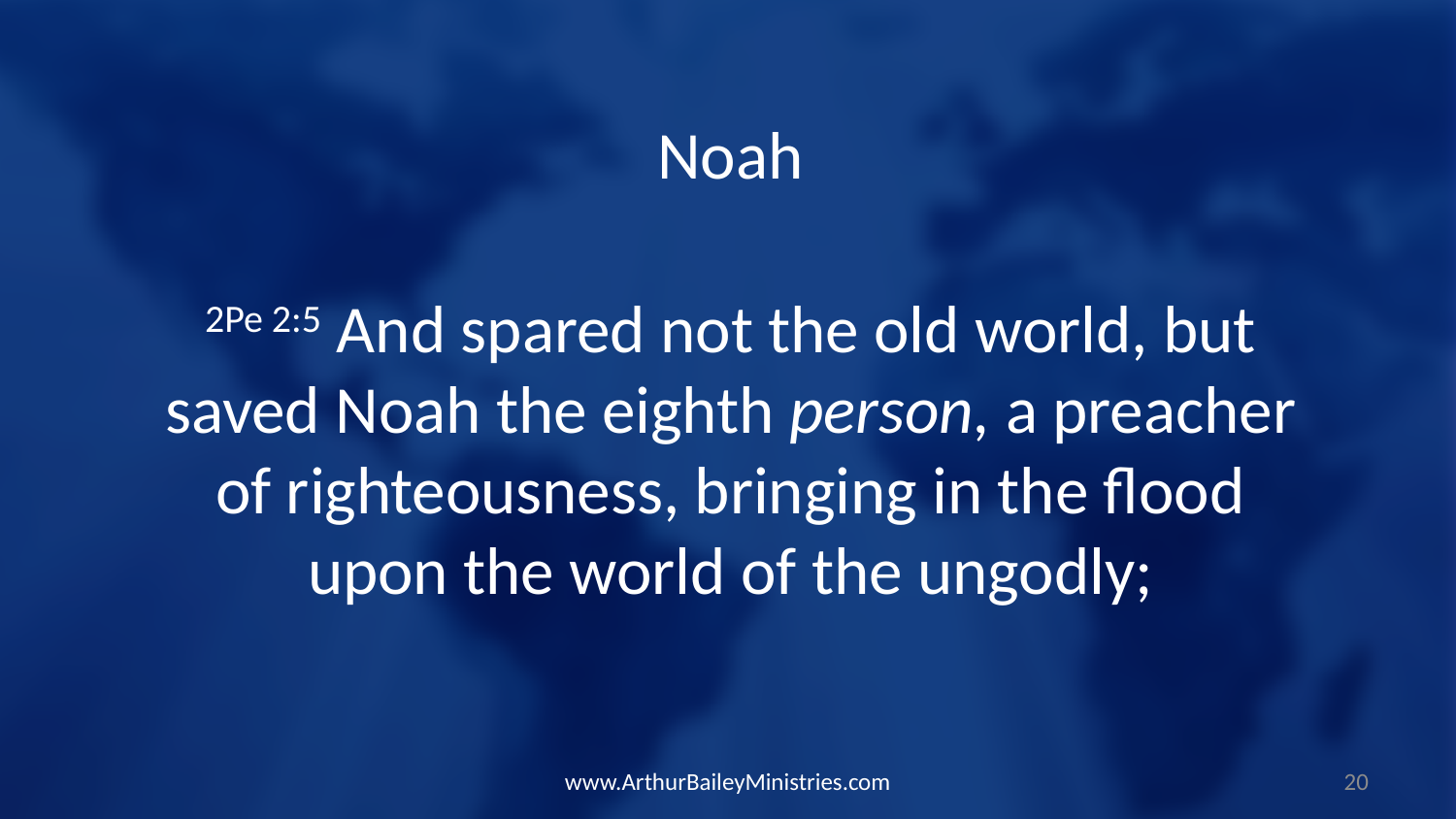

Noah

2Pe 2:5 And spared not the old world, but saved Noah the eighth person, a preacher of righteousness, bringing in the flood upon the world of the ungodly;

www.ArthurBaileyMinistries.com
20